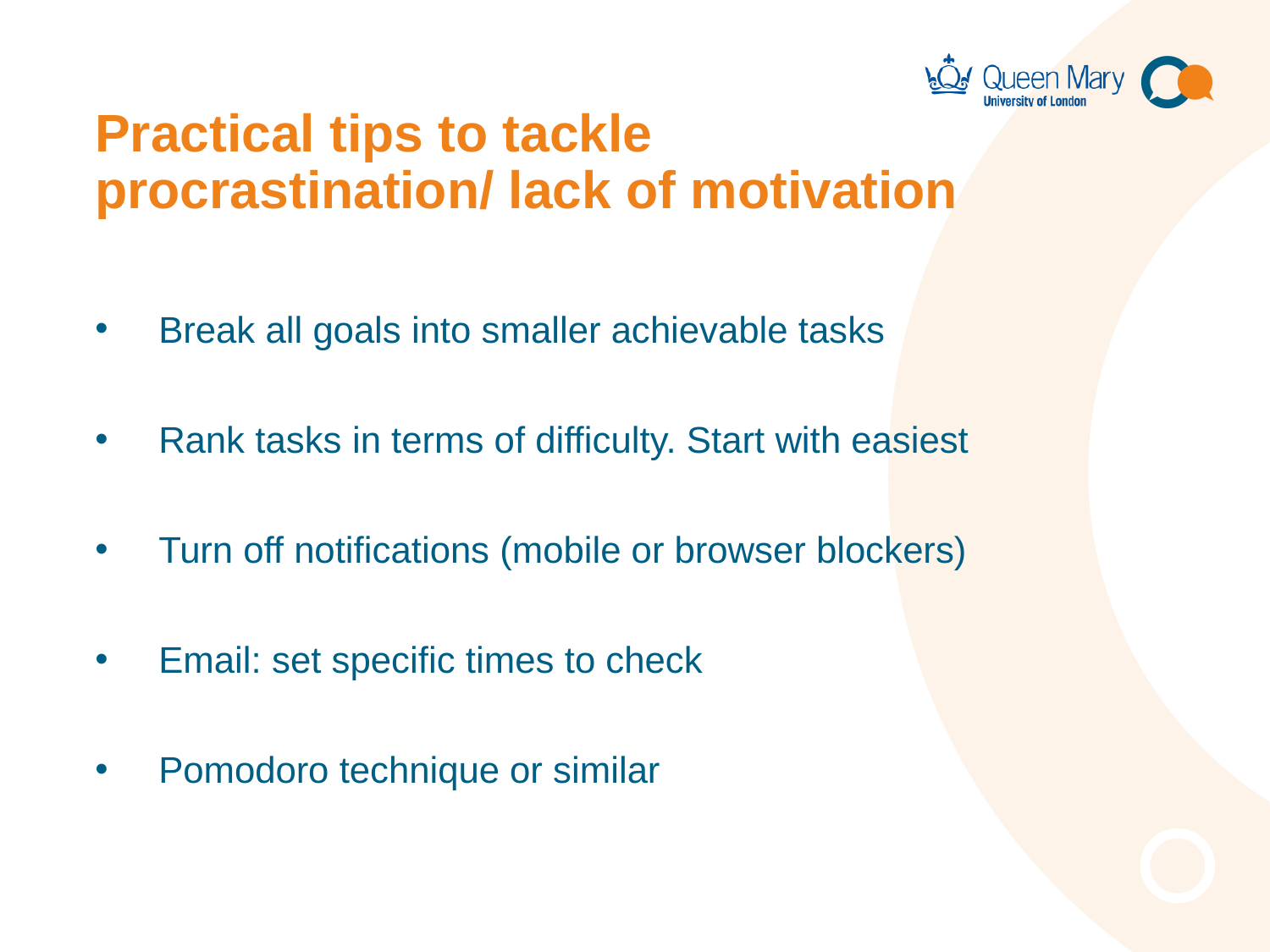

# Practical tips to tackle procrastination/ lack of motivation
Break all goals into smaller achievable tasks

Rank tasks in terms of difficulty. Start with easiest

Turn off notifications (mobile or browser blockers)

Email: set specific times to check

Pomodoro technique or similar